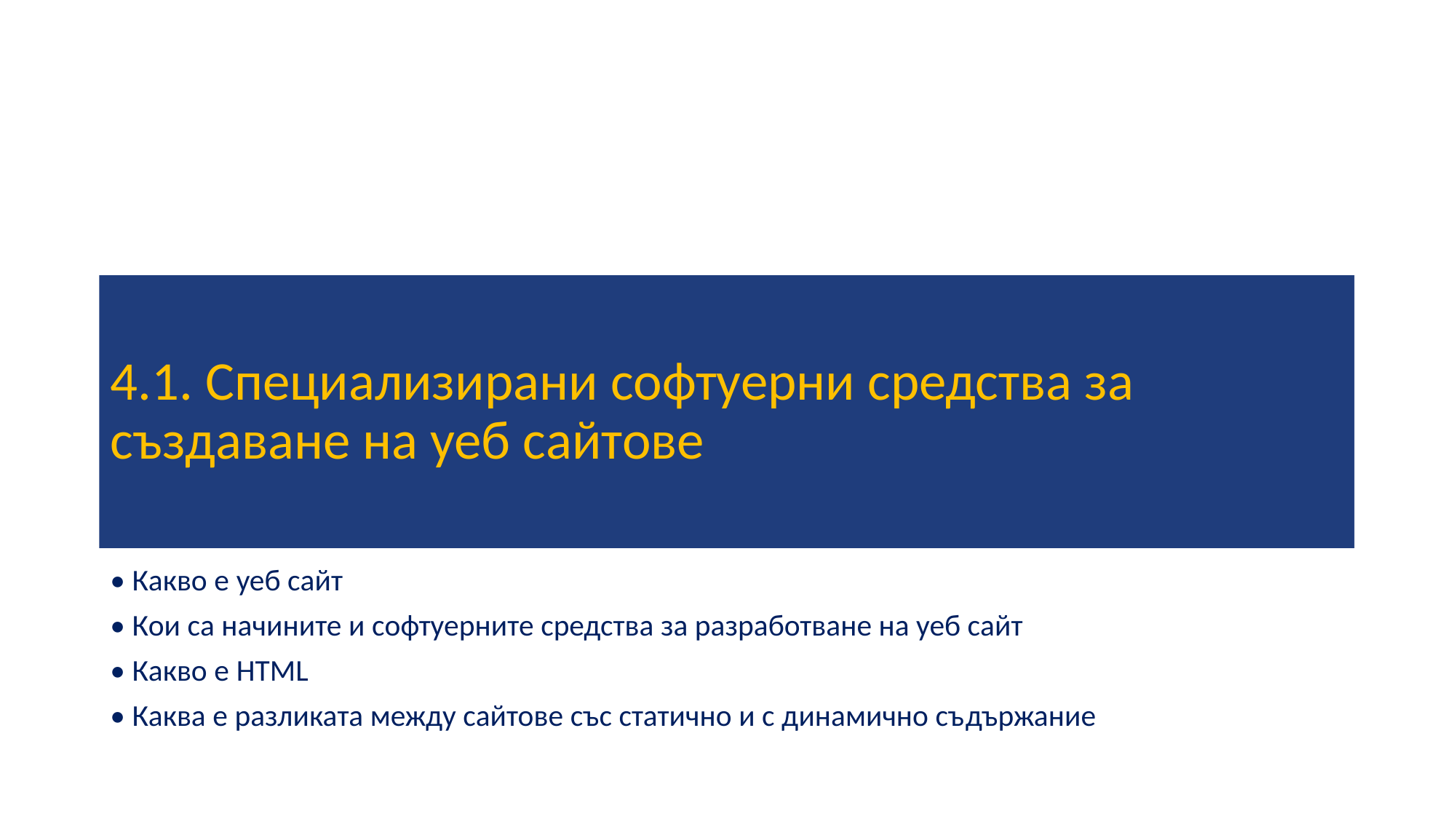

# 4.1. Специализирани софтуерни средства за създаване на уеб сайтове
• Какво е уеб сайт
• Кои са начините и софтуерните средства за разработване на уеб сайт
• Какво е HTML
• Каква е разликата между сайтове със статично и с динамично съдържание